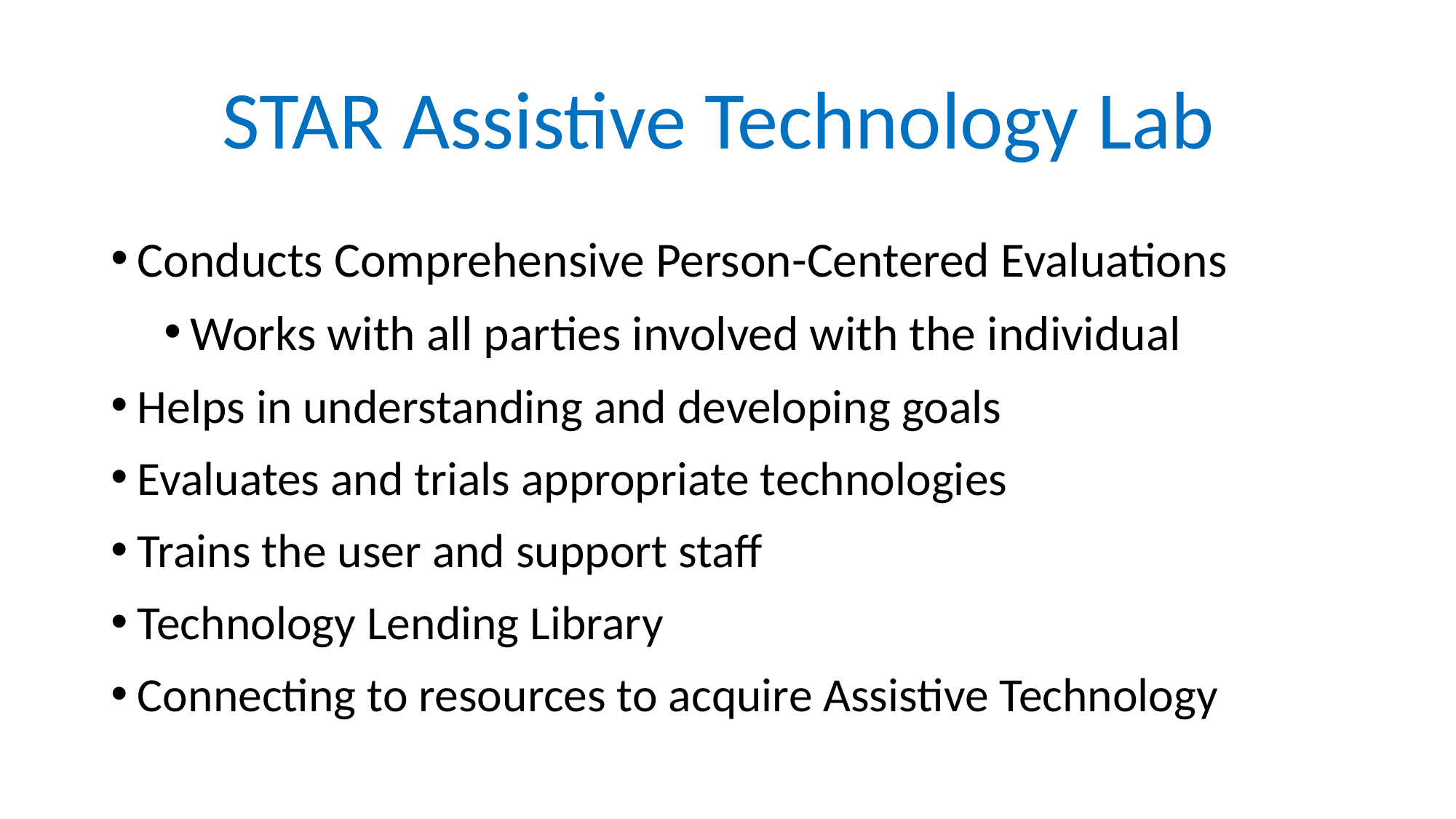

# STAR Assistive Technology Lab
Conducts Comprehensive Person-Centered Evaluations
Works with all parties involved with the individual
Helps in understanding and developing goals
Evaluates and trials appropriate technologies
Trains the user and support staff
Technology Lending Library
Connecting to resources to acquire Assistive Technology